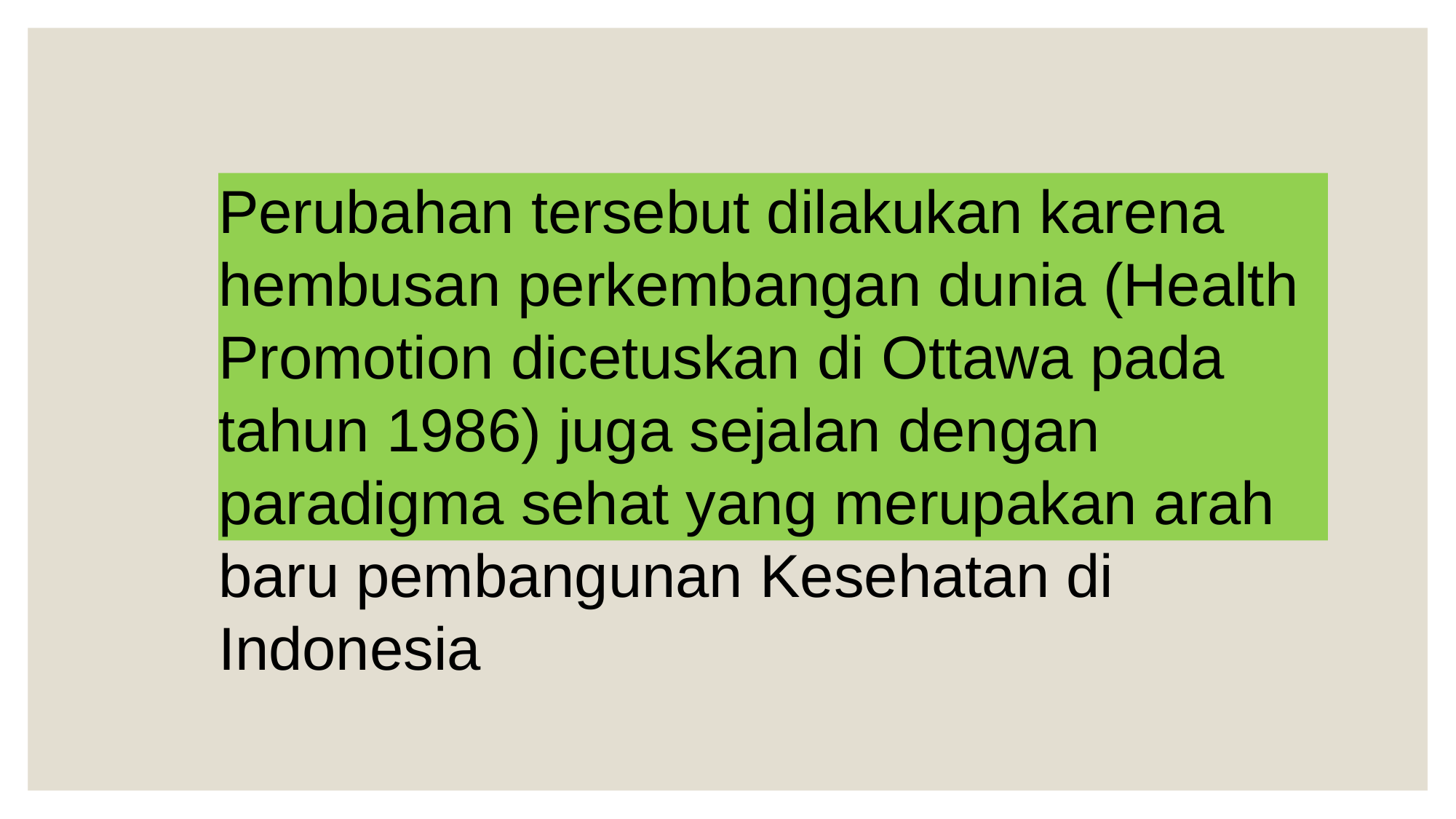

Perubahan tersebut dilakukan karena hembusan perkembangan dunia (Health Promotion dicetuskan di Ottawa pada tahun 1986) juga sejalan dengan paradigma sehat yang merupakan arah baru pembangunan Kesehatan di Indonesia